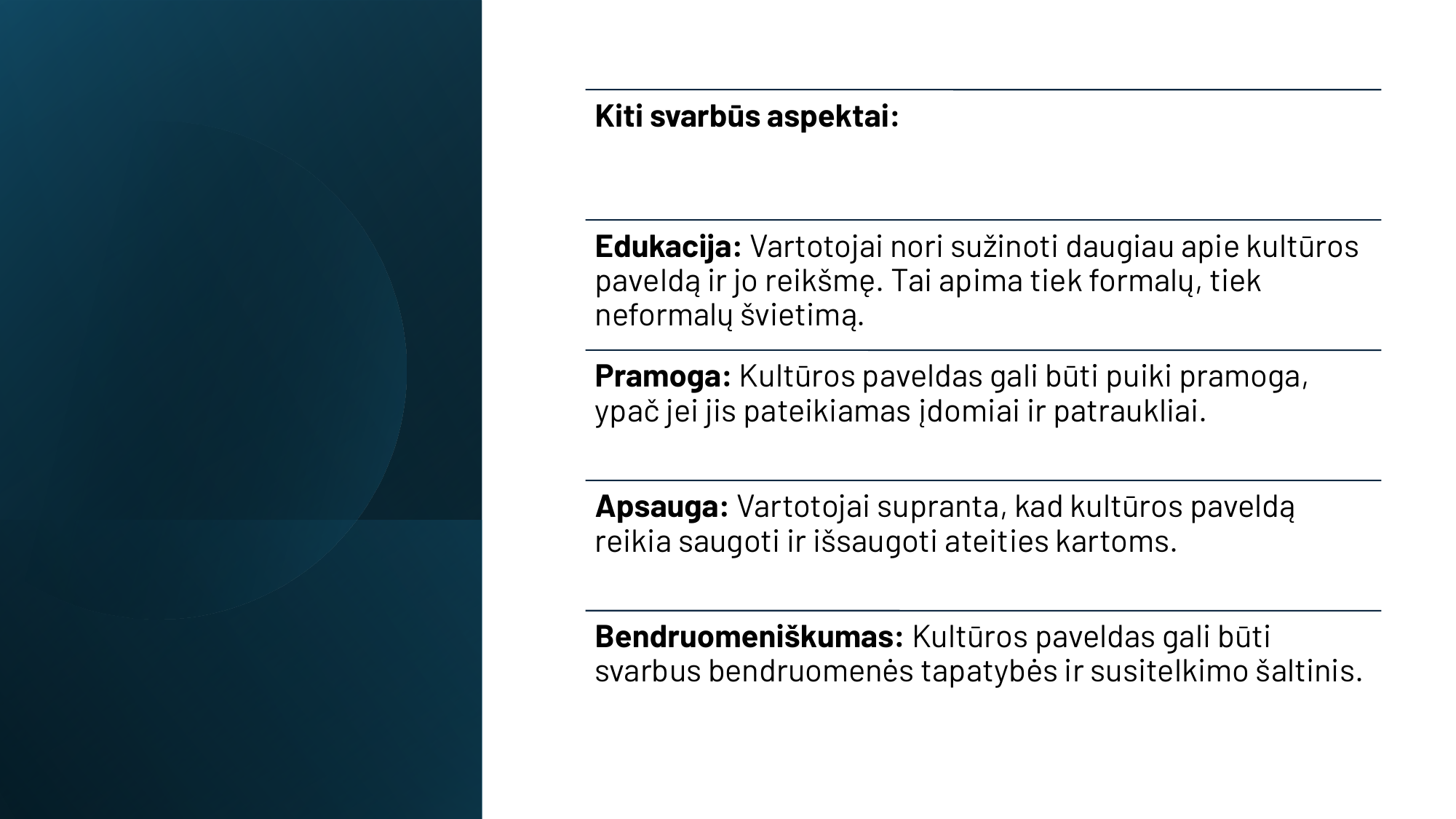

Kiti svarbūs aspektai:
Edukacija: Vartotojai nori sužinoti daugiau apie kultūros paveldą ir jo reikšmę. Tai apima tiek formalų, tiek neformalų švietimą.
Pramoga: Kultūros paveldas gali būti puiki pramoga, ypač jei jis pateikiamas įdomiai ir patraukliai.
Apsauga: Vartotojai supranta, kad kultūros paveldą reikia saugoti ir išsaugoti ateities kartoms.
Bendruomeniškumas: Kultūros paveldas gali būti svarbus bendruomenės tapatybės ir susitelkimo šaltinis.